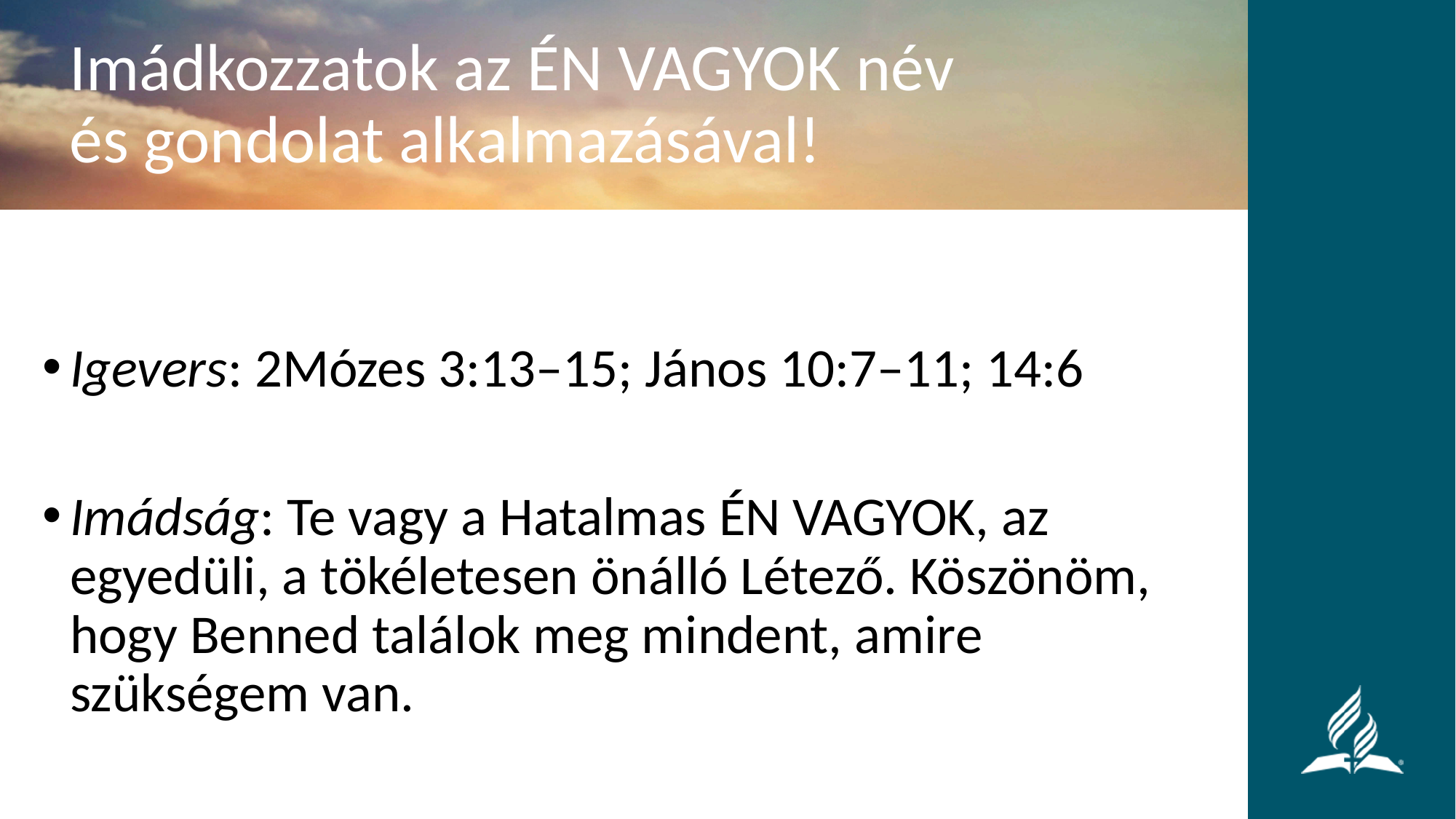

# Imádkozzatok az ÉN VAGYOK név és gondolat alkalmazásával!

Igevers: 2Mózes 3:13–15; János 10:7–11; 14:6

Imádság: Te vagy a Hatalmas ÉN VAGYOK, az egyedüli, a tökéletesen önálló Létező. Köszönöm, hogy Benned találok meg mindent, amire szükségem van.